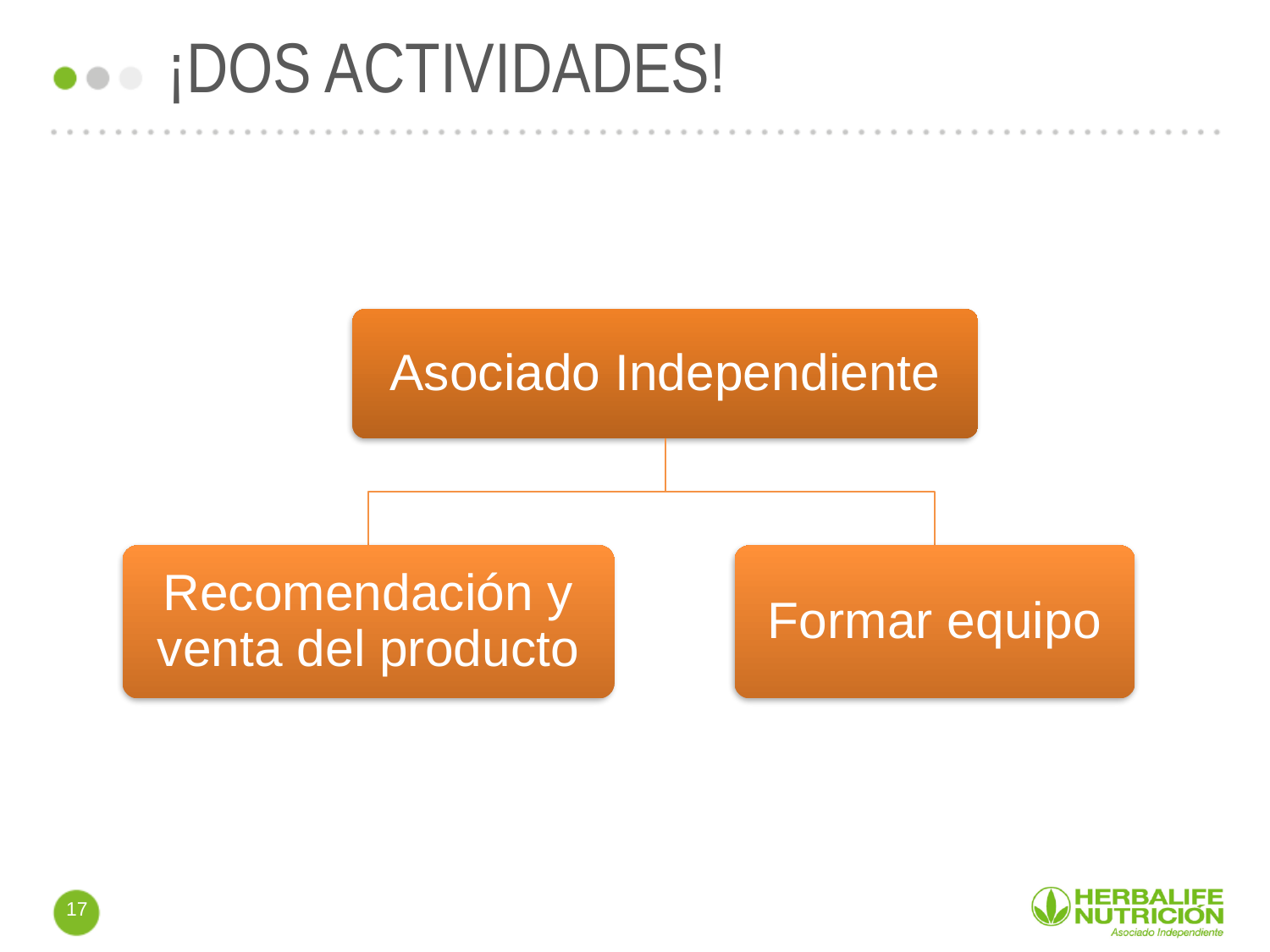

¡DOS ACTIVIDADES!
Asociado Independiente

Recomendación y venta del producto

Formar equipo
17